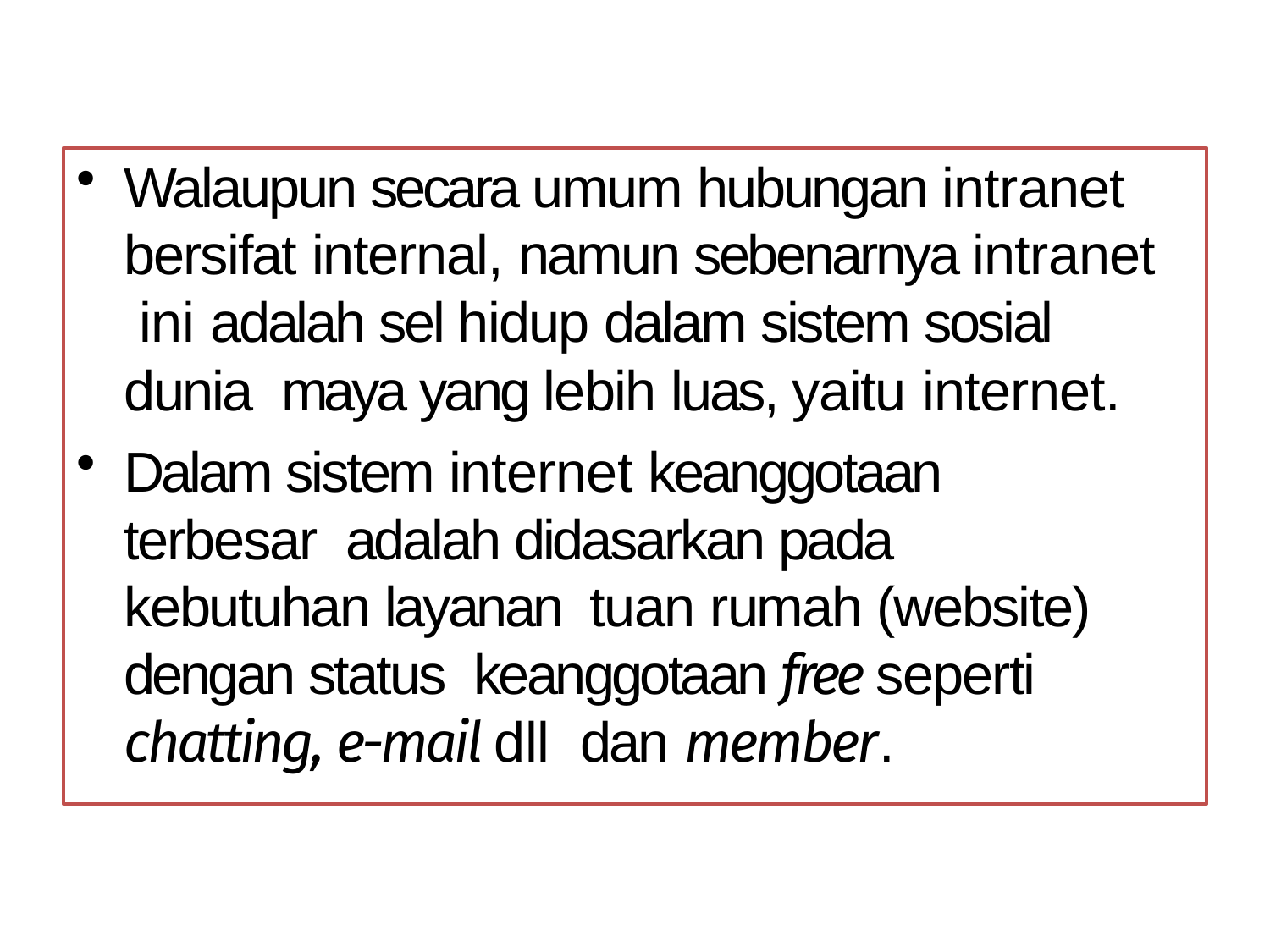

Walaupun secara umum hubungan intranet  bersifat internal, namun sebenarnya intranet  ini adalah sel hidup dalam sistem sosial dunia  maya yang lebih luas, yaitu internet.
Dalam sistem internet keanggotaan terbesar  adalah didasarkan pada kebutuhan layanan  tuan rumah (website) dengan status  keanggotaan free seperti chatting, e-mail dll  dan member.